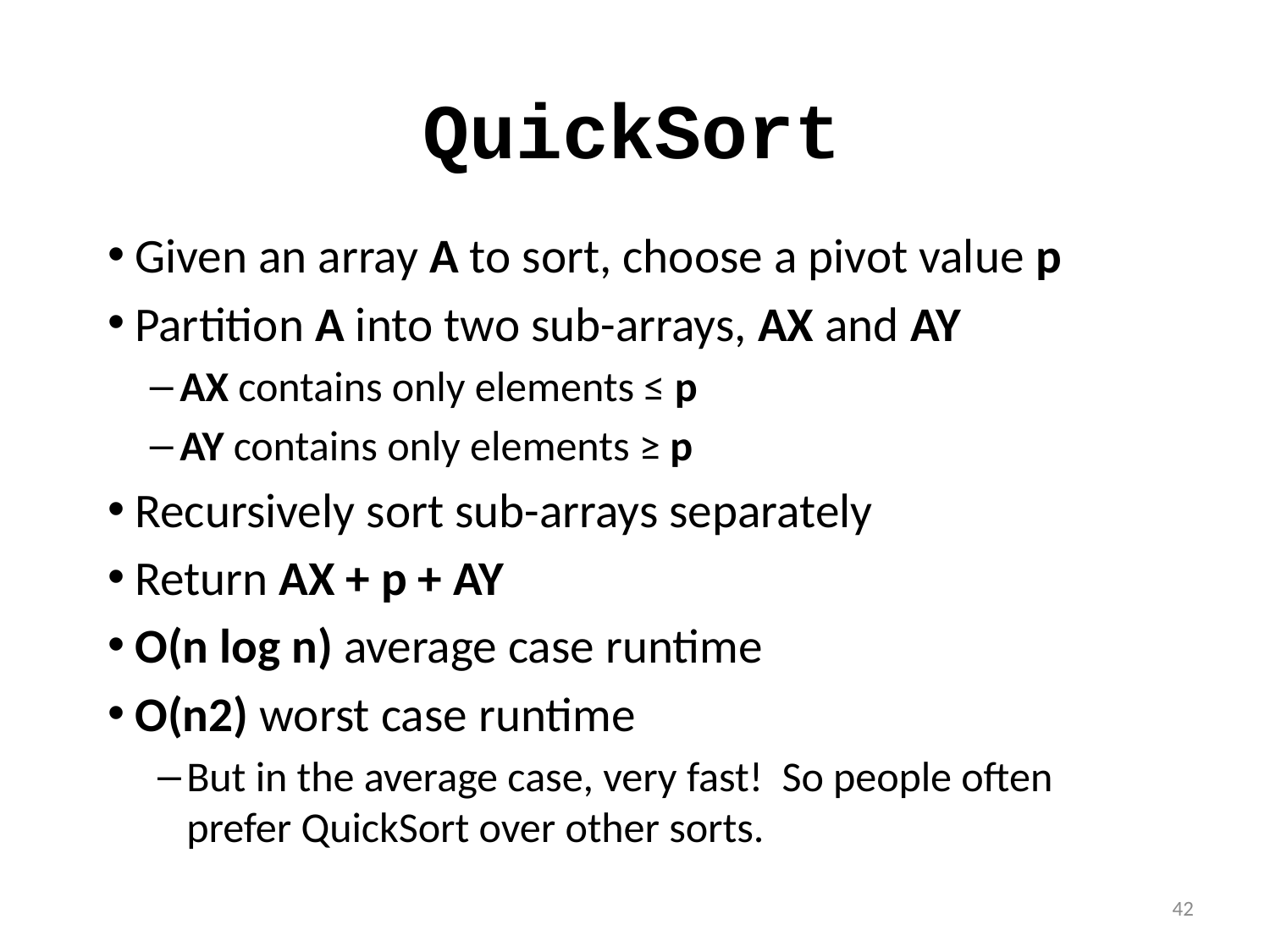

# QuickSort
Given an array A to sort, choose a pivot value p
Partition A into two sub-arrays, AX and AY
AX contains only elements ≤ p
AY contains only elements ≥ p
Recursively sort sub-arrays separately
Return AX + p + AY
O(n log n) average case runtime
O(n2) worst case runtime
But in the average case, very fast!  So people often prefer QuickSort over other sorts.
42